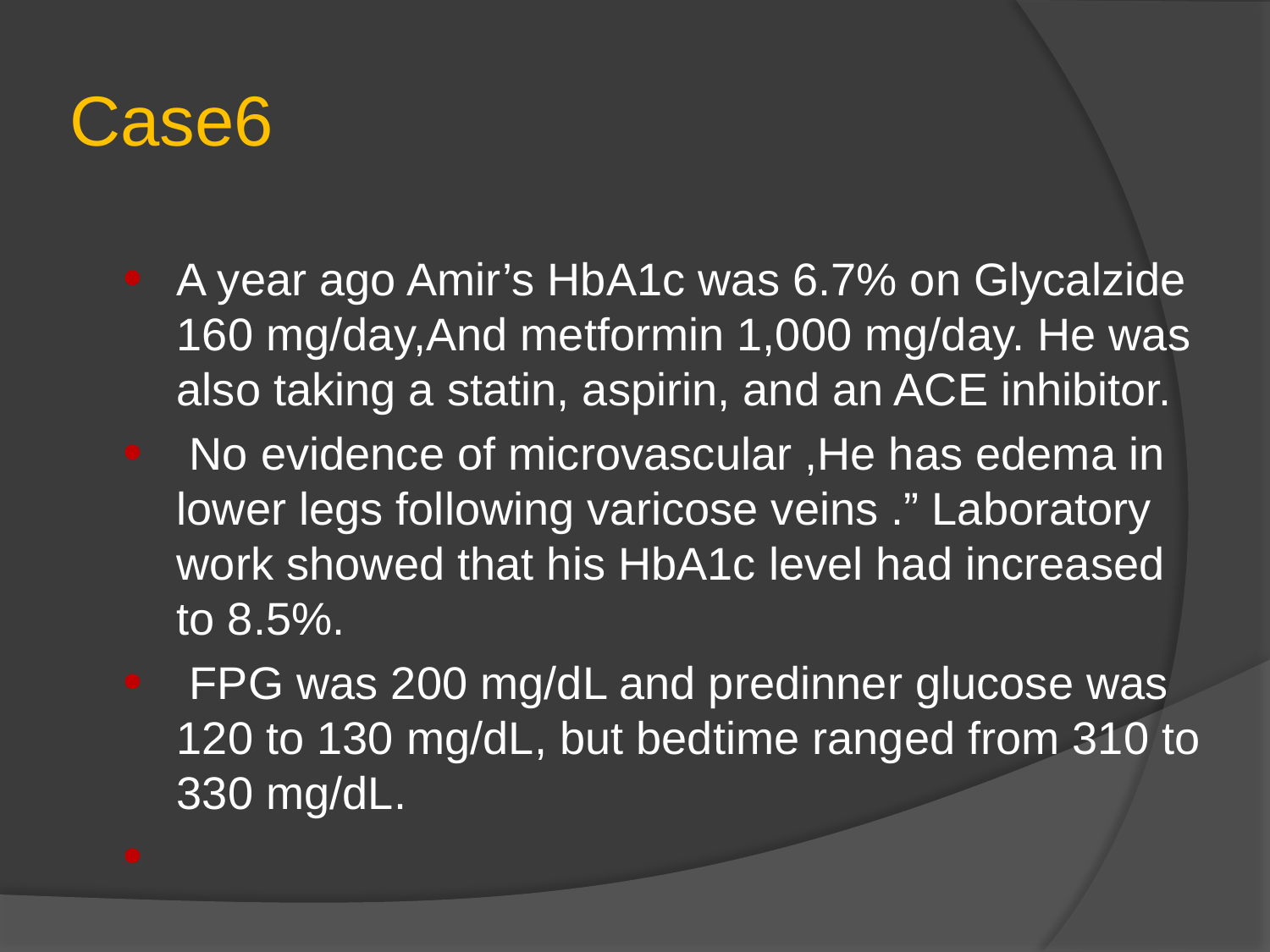

# Case6
A year ago Amir’s HbA1c was 6.7% on Glycalzide 160 mg/day,And metformin 1,000 mg/day. He was also taking a statin, aspirin, and an ACE inhibitor.
 No evidence of microvascular ,He has edema in lower legs following varicose veins .” Laboratory work showed that his HbA1c level had increased to 8.5%.
 FPG was 200 mg/dL and predinner glucose was 120 to 130 mg/dL, but bedtime ranged from 310 to 330 mg/dL.